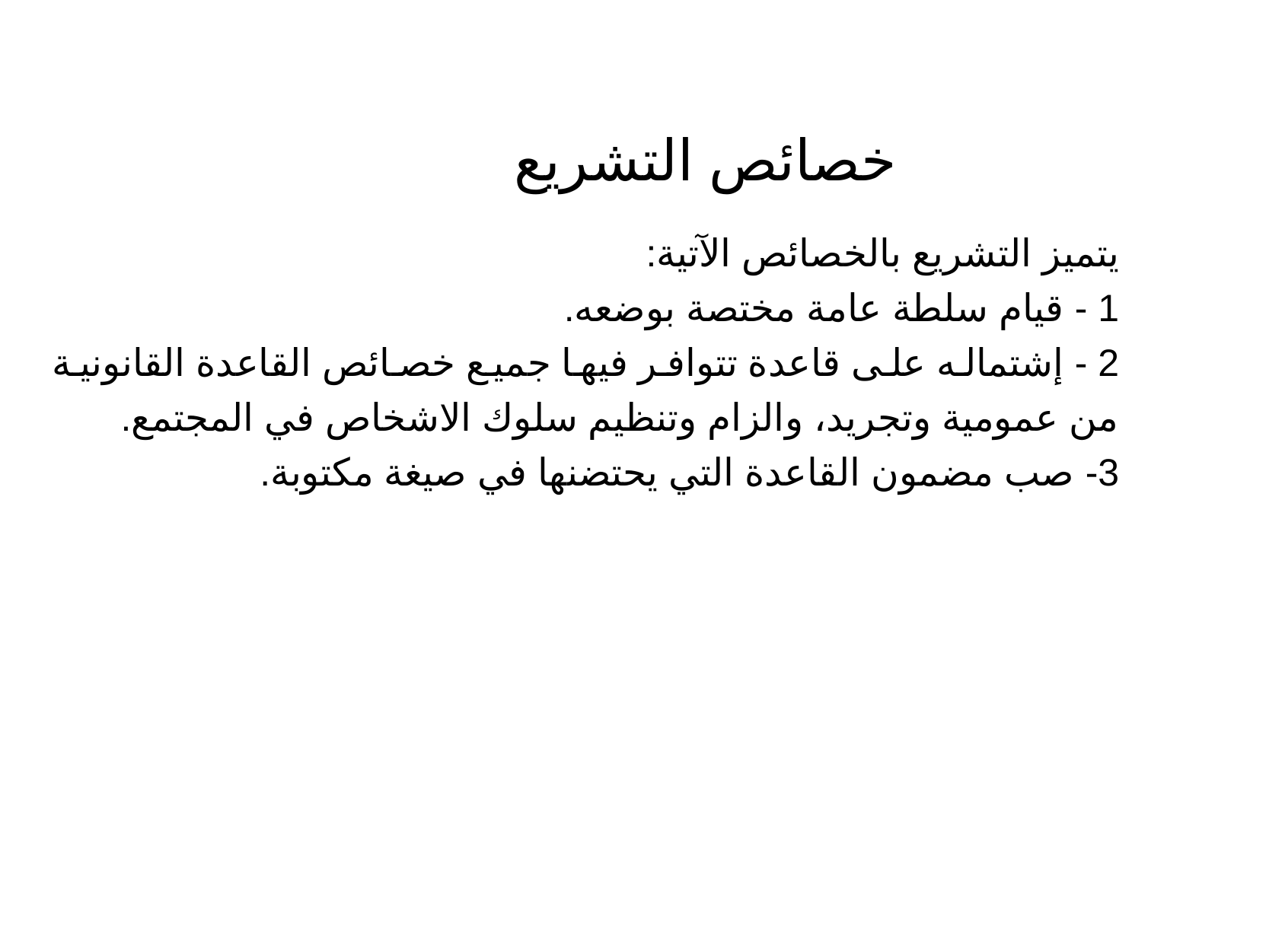

خصائص التشريع
يتميز التشريع بالخصائص الآتية:
1 - قيام سلطة عامة مختصة بوضعه.
2 - إشتماله على قاعدة تتوافر فيها جميع خصائص القاعدة القانونية من عمومية وتجريد، والزام وتنظيم سلوك الاشخاص في المجتمع.
3- صب مضمون القاعدة التي يحتضنها في صيغة مكتوبة.